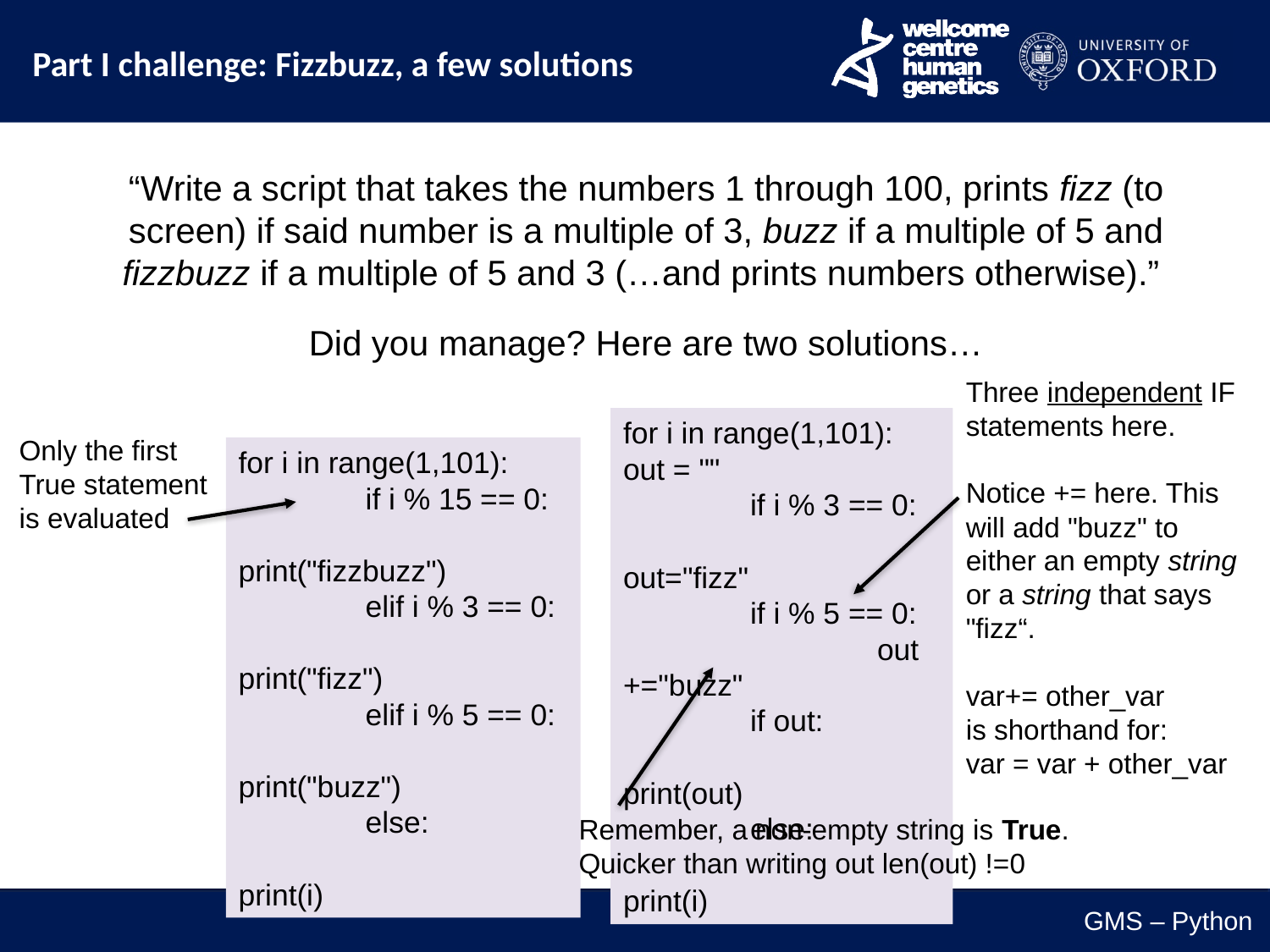

Part I challenge: Fizzbuzz, a few solutions
“Write a script that takes the numbers 1 through 100, prints fizz (to screen) if said number is a multiple of 3, buzz if a multiple of 5 and fizzbuzz if a multiple of 5 and 3 (…and prints numbers otherwise).”
Did you manage? Here are two solutions…
Three independent IF statements here.

Notice += here. This will add "buzz" to either an empty string or a string that says "fizz“.

var+= other_var
is shorthand for:
var = var + other_var
for i in range(1,101):
out = ""
	if i % 3 == 0:
		out="fizz"
	if i % 5 == 0:
		out +="buzz"
	if out:
		print(out)
	else:
		print(i)
Only the first
True statement
is evaluated
for i in range(1,101):
	if i % 15 == 0:
		print("fizzbuzz")
	elif i % 3 == 0:
		print("fizz")
	elif i % 5 == 0:
		print("buzz")
	else:
		print(i)
Remember, a non-empty string is True.
Quicker than writing out len(out) !=0